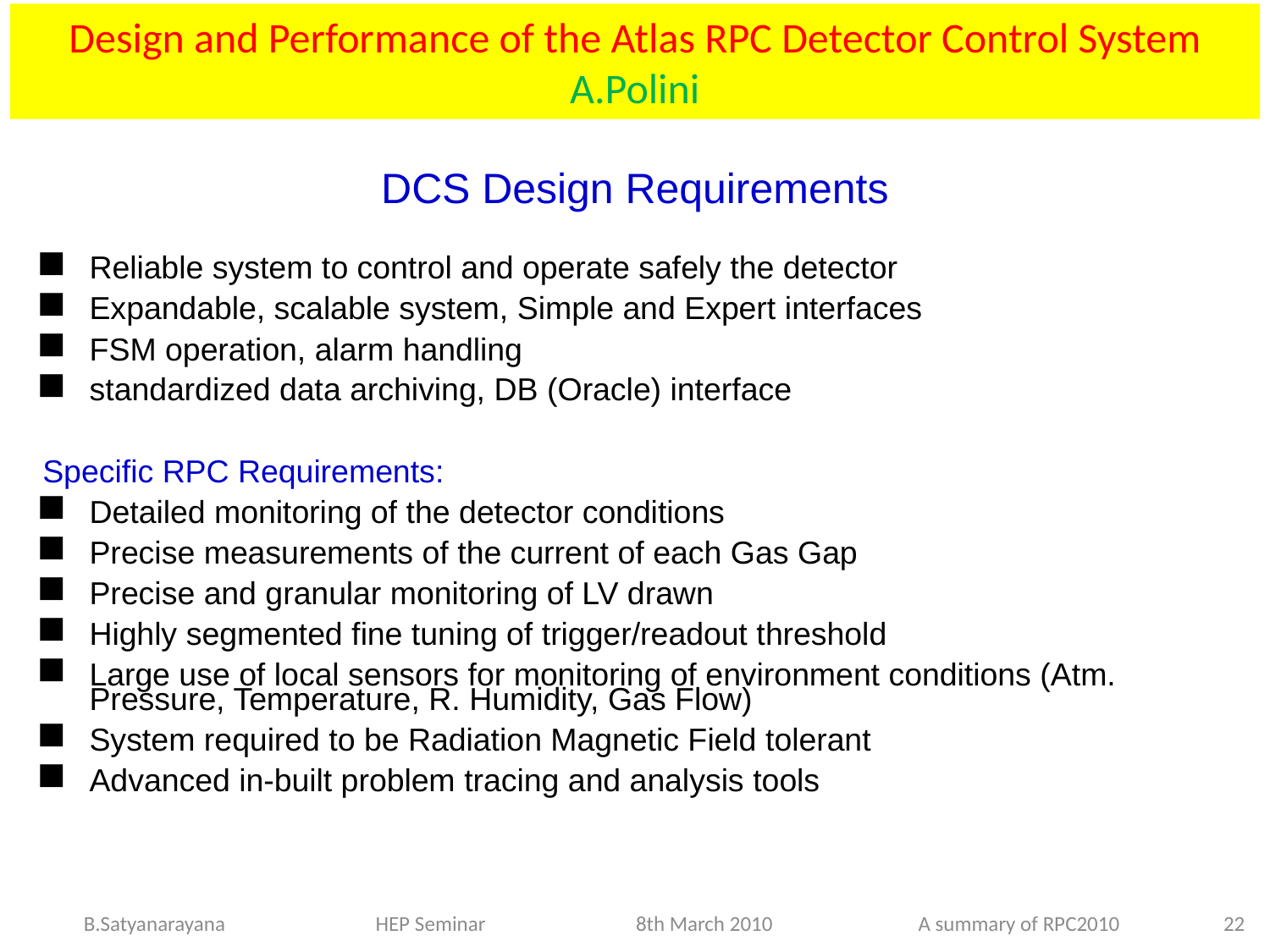

# Design and Performance of the Atlas RPC Detector Control System A.Polini
DCS Design Requirements
Reliable system to control and operate safely the detector
Expandable, scalable system, Simple and Expert interfaces
FSM operation, alarm handling
standardized data archiving, DB (Oracle) interface

Specific RPC Requirements:
Detailed monitoring of the detector conditions
Precise measurements of the current of each Gas Gap
Precise and granular monitoring of LV drawn
Highly segmented fine tuning of trigger/readout threshold
Large use of local sensors for monitoring of environment conditions (Atm. Pressure, Temperature, R. Humidity, Gas Flow)
System required to be Radiation Magnetic Field tolerant
Advanced in-built problem tracing and analysis tools
22
B.Satyanarayana                               HEP Seminar                               8th March 2010                              A summary of RPC2010